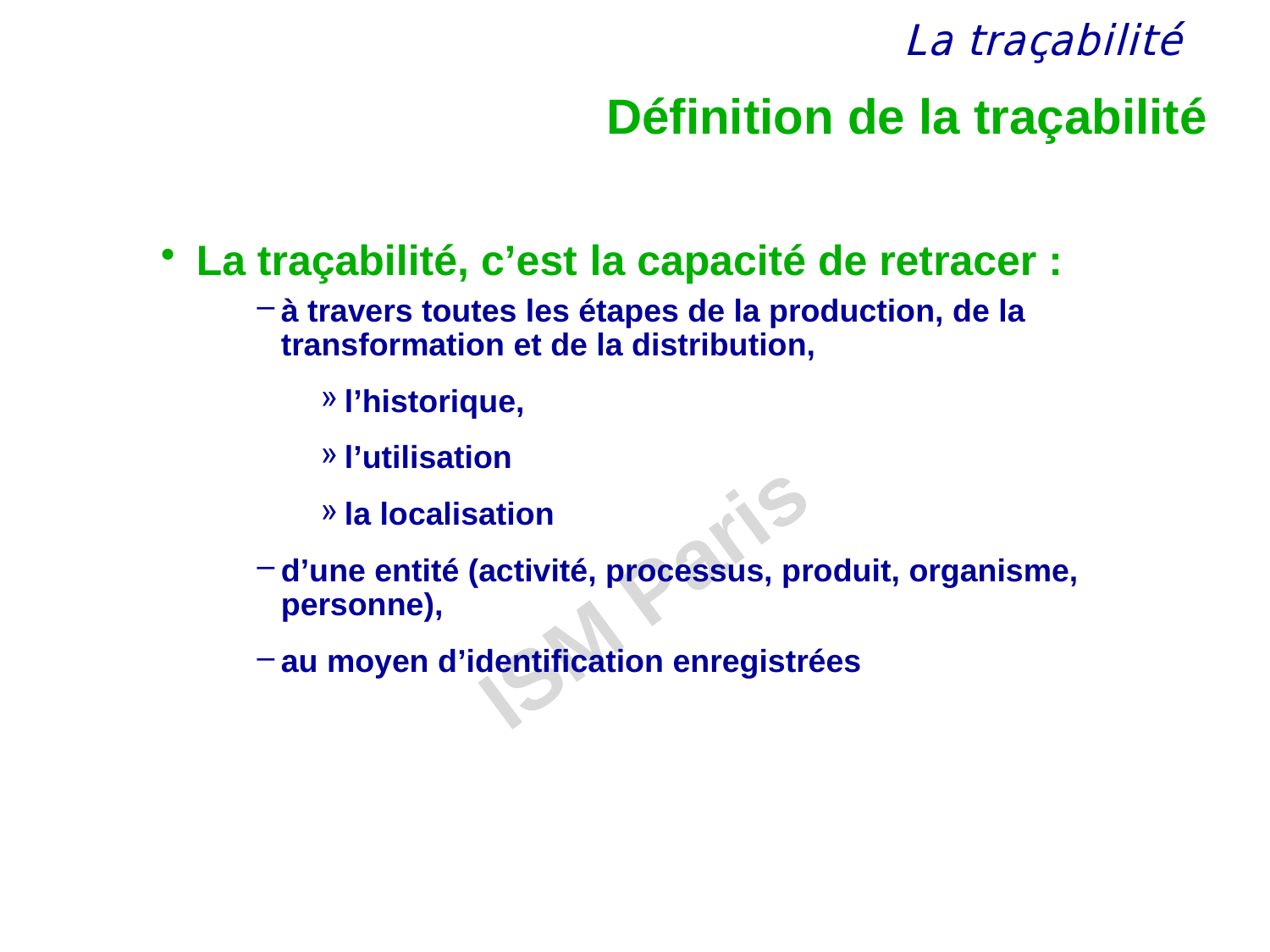

# Définition de la traçabilité
La traçabilité, c’est la capacité de retracer :
à travers toutes les étapes de la production, de la transformation et de la distribution,
l’historique,
l’utilisation
la localisation
d’une entité (activité, processus, produit, organisme, personne),
au moyen d’identification enregistrées